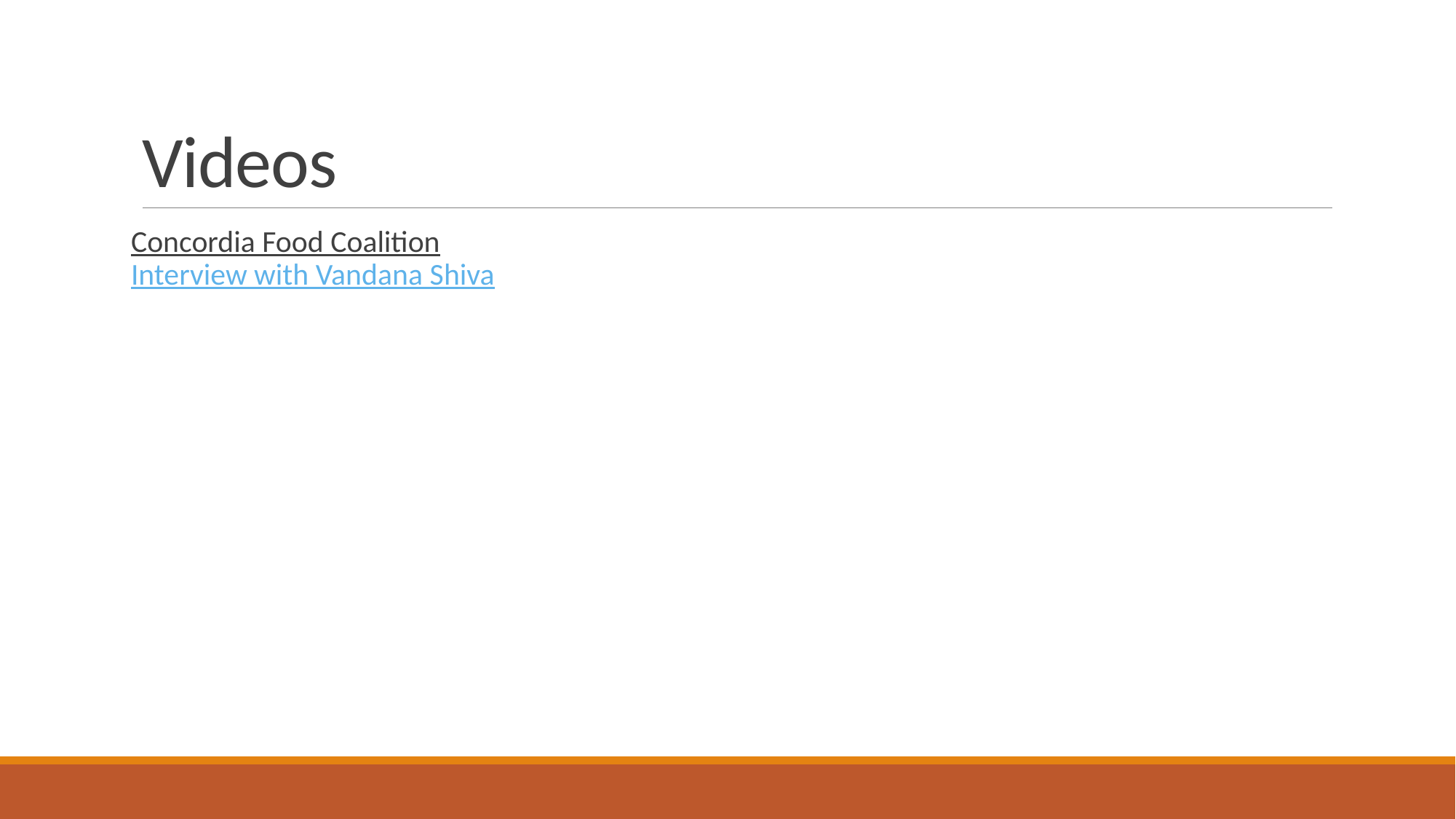

# Videos
Concordia Food Coalition
Interview with Vandana Shiva